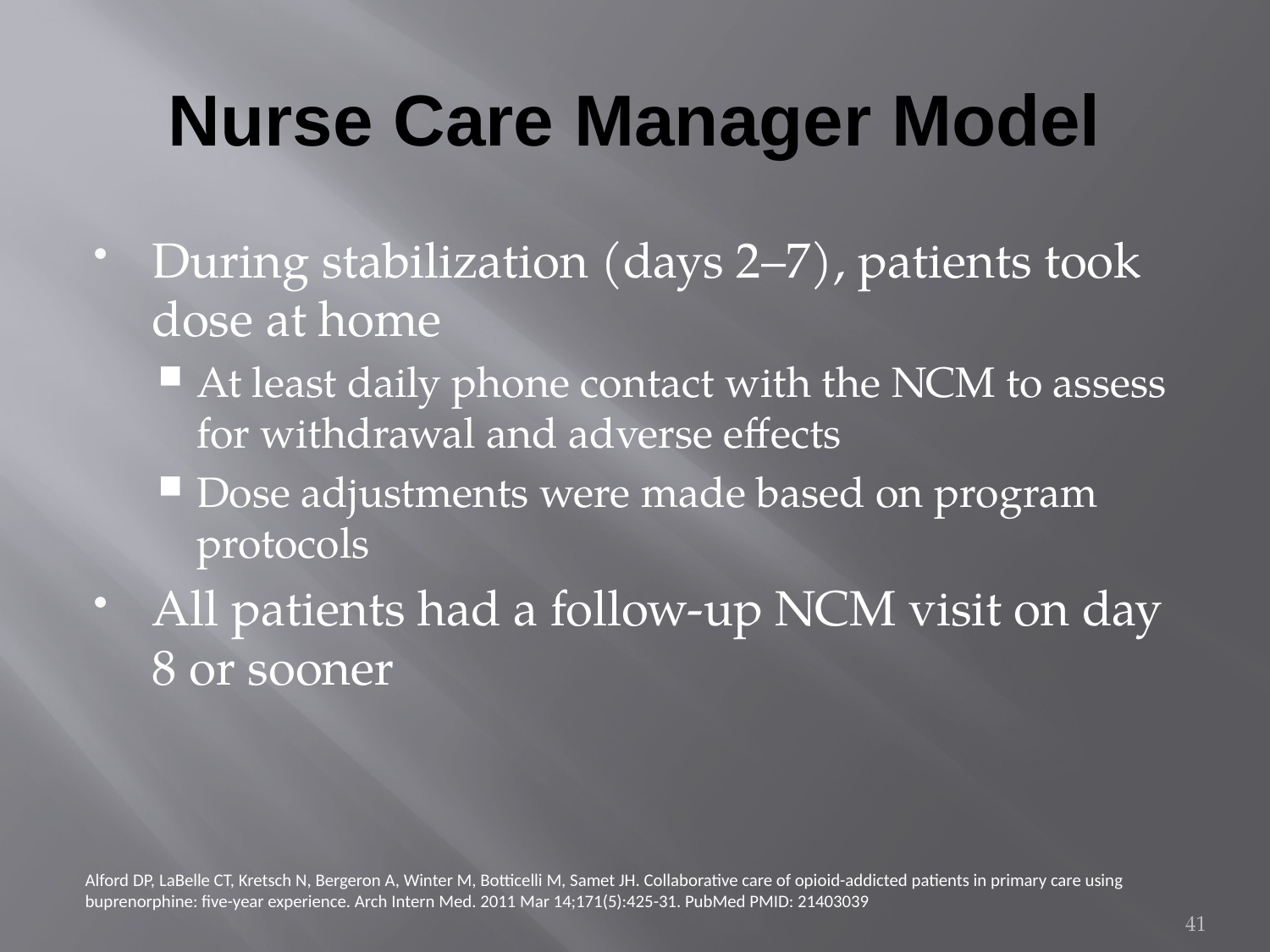

# Nurse Care Manager Model
During stabilization (days 2–7), patients took dose at home
At least daily phone contact with the NCM to assess for withdrawal and adverse effects
Dose adjustments were made based on program protocols
All patients had a follow-up NCM visit on day 8 or sooner
Alford DP, LaBelle CT, Kretsch N, Bergeron A, Winter M, Botticelli M, Samet JH. Collaborative care of opioid-addicted patients in primary care using buprenorphine: five-year experience. Arch Intern Med. 2011 Mar 14;171(5):425-31. PubMed PMID: 21403039
41